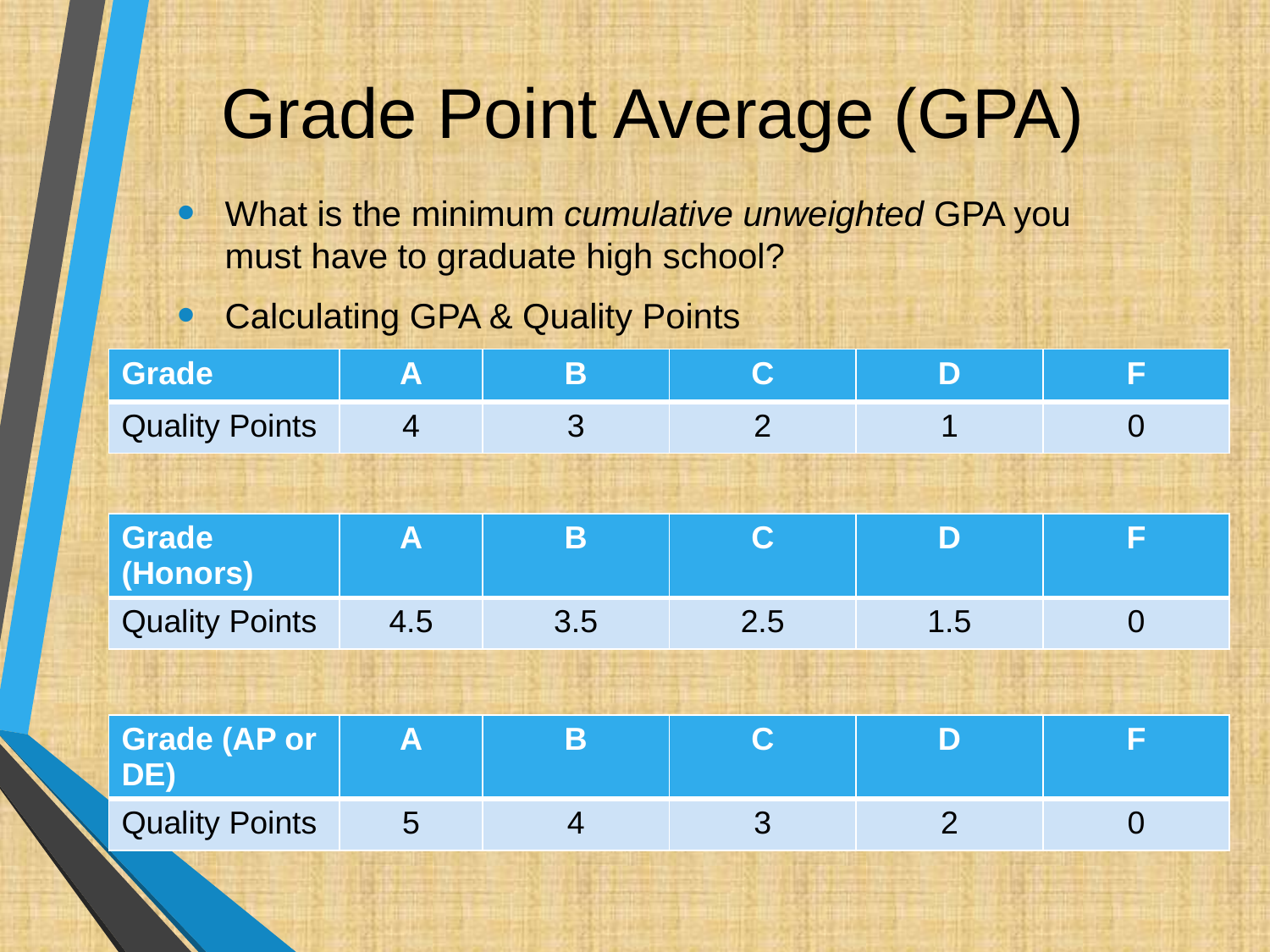

# Grade Point Average (GPA)
What is the minimum cumulative unweighted GPA you must have to graduate high school?
Calculating GPA & Quality Points

| Grade | A | B | C | D | F |
| --- | --- | --- | --- | --- | --- |
| Quality Points | 4 | 3 | 2 | 1 | 0 |
| Grade (Honors) | A | B | C | D | F |
| --- | --- | --- | --- | --- | --- |
| Quality Points | 4.5 | 3.5 | 2.5 | 1.5 | 0 |
| Grade (AP or DE) | A | B | C | D | F |
| --- | --- | --- | --- | --- | --- |
| Quality Points | 5 | 4 | 3 | 2 | 0 |